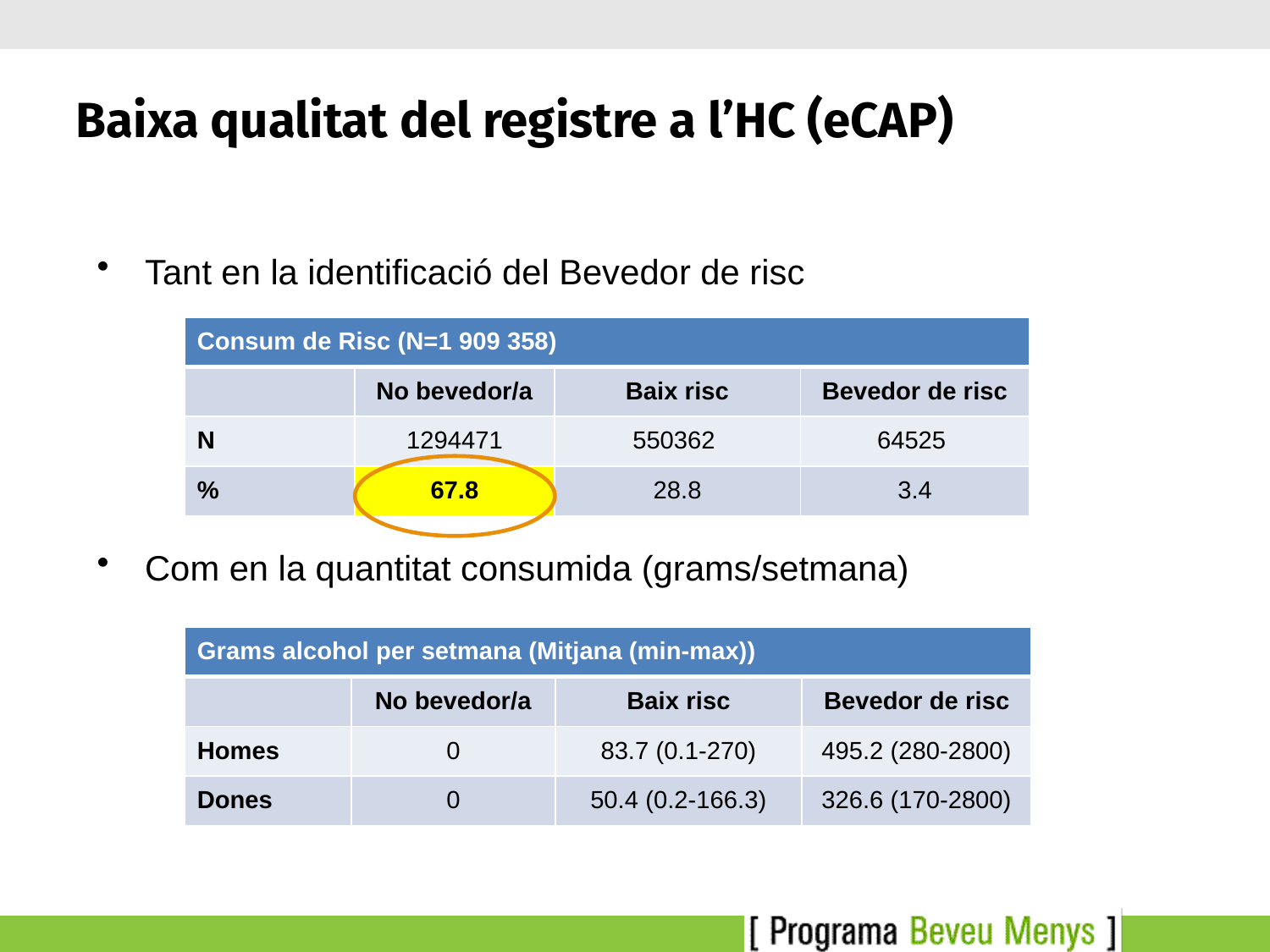

# Baixa qualitat del registre a l’HC (eCAP)
Tant en la identificació del Bevedor de risc

Com en la quantitat consumida (grams/setmana)

| Consum de Risc (N=1 909 358) |  |  |  |
| --- | --- | --- | --- |
|  | No bevedor/a | Baix risc | Bevedor de risc |
| N | 1294471 | 550362 | 64525 |
| % | 67.8 | 28.8 | 3.4 |

| Grams alcohol per setmana (Mitjana (min-max)) |  |  |  |
| --- | --- | --- | --- |
|  | No bevedor/a | Baix risc | Bevedor de risc |
| Homes | 0 | 83.7 (0.1-270) | 495.2 (280-2800) |
| Dones | 0 | 50.4 (0.2-166.3) | 326.6 (170-2800) |